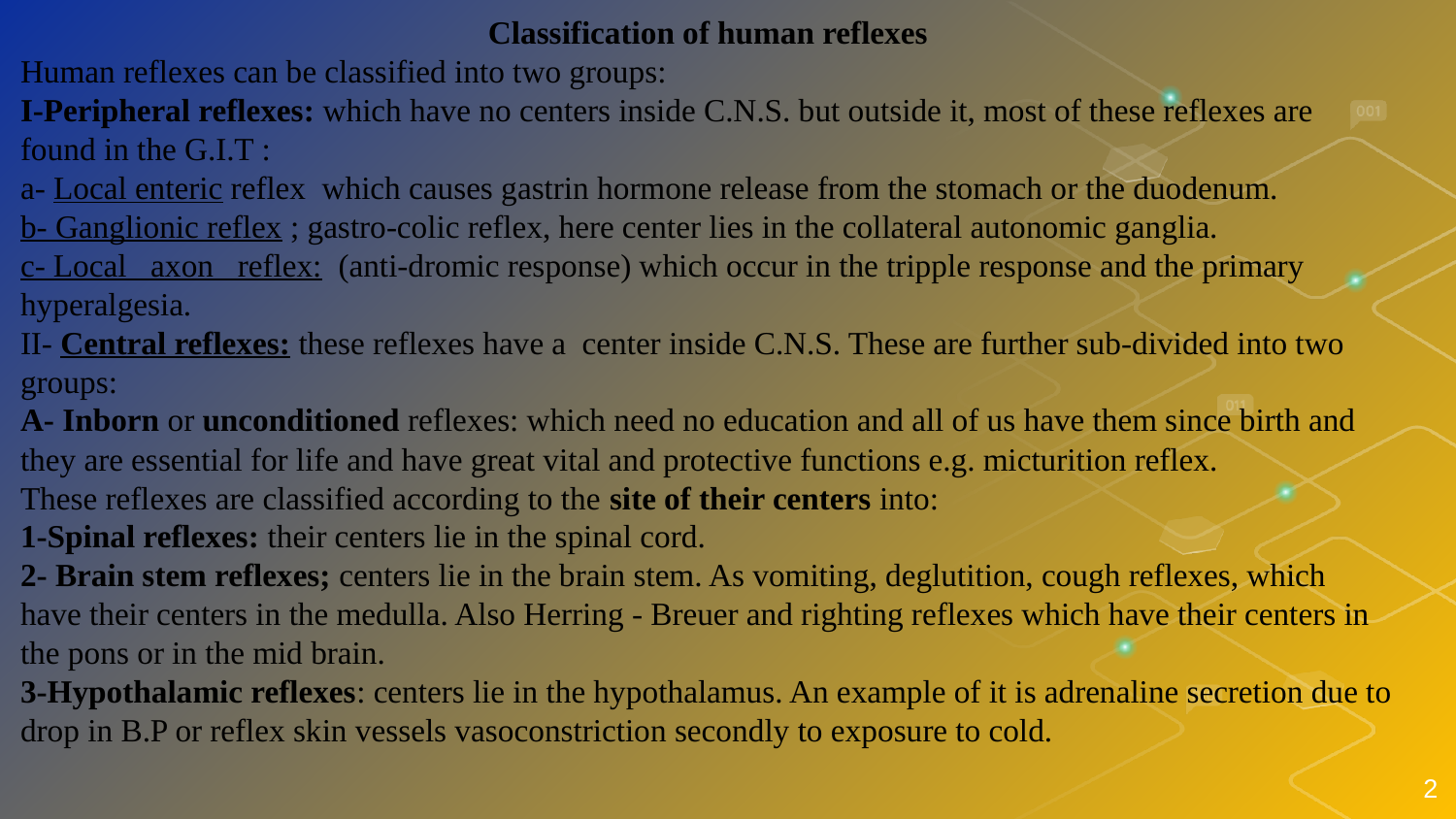

#
Classification of human reflexes
Human reflexes can be classified into two groups:
I-Peripheral reflexes: which have no centers inside C.N.S. but outside it, most of these reflexes are found in the G.I.T :
a- Local enteric reflex  which causes gastrin hormone release from the stomach or the duodenum.
b- Ganglionic reflex ; gastro-colic reflex, here center lies in the collateral autonomic ganglia.
c- Local   axon   reflex:  (anti-dromic response) which occur in the tripple response and the primary hyperalgesia.
II- Central reflexes: these reflexes have a  center inside C.N.S. These are further sub-divided into two groups:
A- Inborn or unconditioned reflexes: which need no education and all of us have them since birth and they are essential for life and have great vital and protective functions e.g. micturition reflex.
These reflexes are classified according to the site of their centers into:
1-Spinal reflexes: their centers lie in the spinal cord.
2- Brain stem reflexes; centers lie in the brain stem. As vomiting, deglutition, cough reflexes, which have their centers in the medulla. Also Herring - Breuer and righting reflexes which have their centers in the pons or in the mid brain.
3-Hypothalamic reflexes: centers lie in the hypothalamus. An example of it is adrenaline secretion due to drop in B.P or reflex skin vessels vasoconstriction secondly to exposure to cold.

2